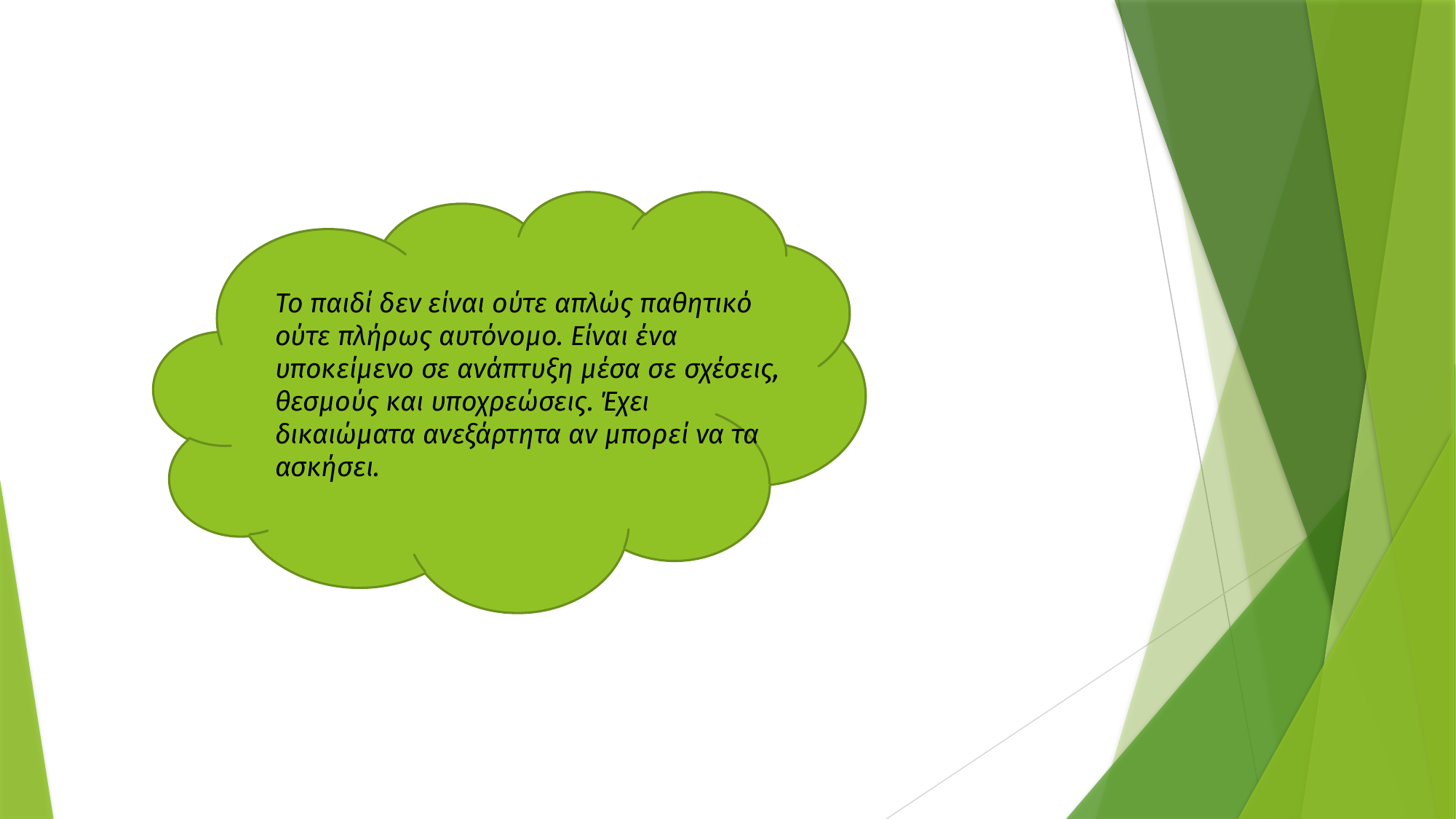

Το παιδί δεν είναι ούτε απλώς παθητικό ούτε πλήρως αυτόνομο. Είναι ένα υποκείμενο σε ανάπτυξη μέσα σε σχέσεις, θεσμούς και υποχρεώσεις. Έχει δικαιώματα ανεξάρτητα αν μπορεί να τα ασκήσει.